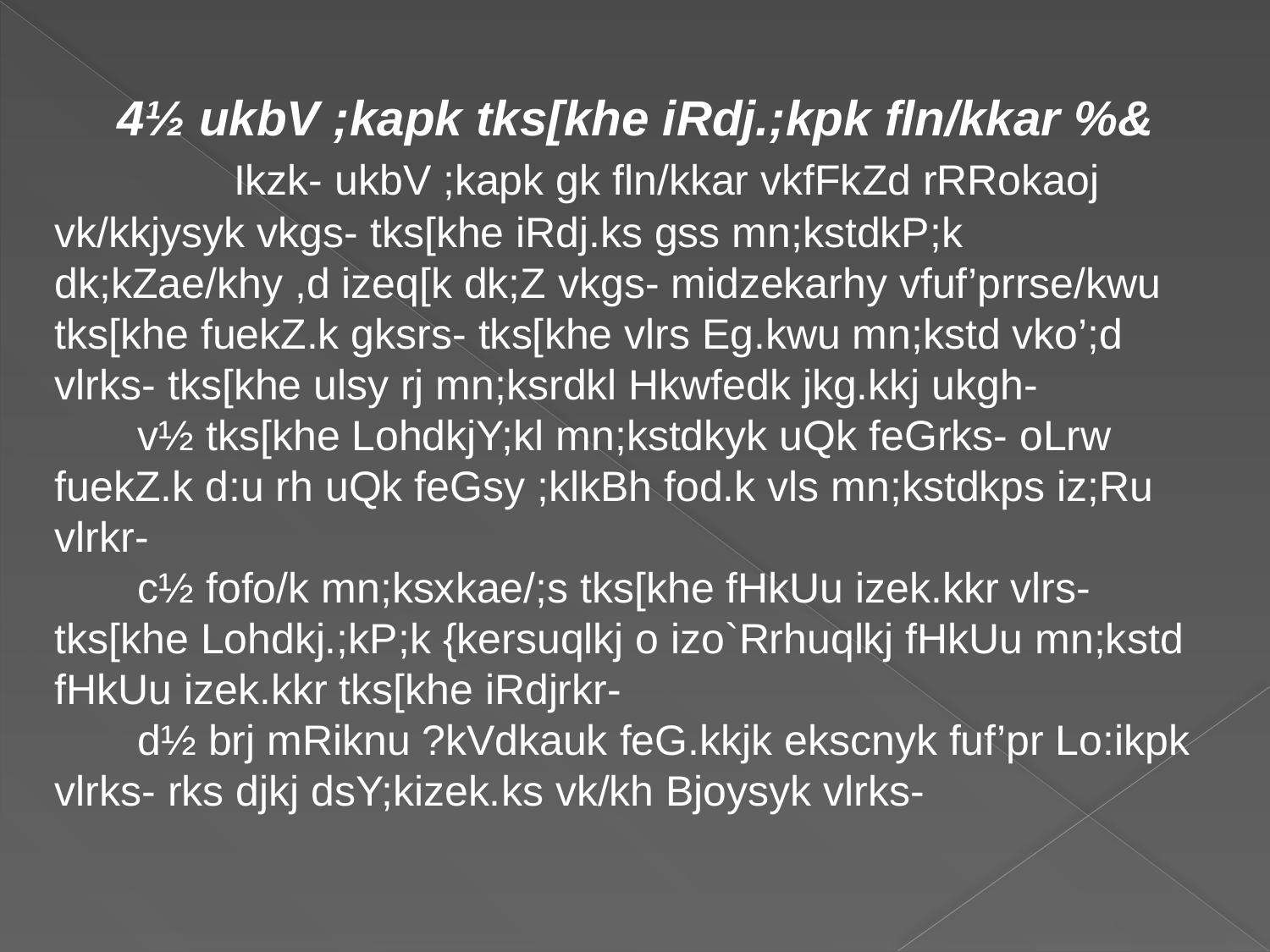

4½ ukbV ;kapk tks[khe iRdj.;kpk fln/kkar %&
             Ikzk- ukbV ;kapk gk fln/kkar vkfFkZd rRRokaoj vk/kkjysyk vkgs- tks[khe iRdj.ks gss mn;kstdkP;k dk;kZae/khy ,d izeq[k dk;Z vkgs- midzekarhy vfuf’prrse/kwu tks[khe fuekZ.k gksrs- tks[khe vlrs Eg.kwu mn;kstd vko’;d vlrks- tks[khe ulsy rj mn;ksrdkl Hkwfedk jkg.kkj ukgh-
       v½ tks[khe LohdkjY;kl mn;kstdkyk uQk feGrks- oLrw fuekZ.k d:u rh uQk feGsy ;klkBh fod.k vls mn;kstdkps iz;Ru vlrkr-
       c½ fofo/k mn;ksxkae/;s tks[khe fHkUu izek.kkr vlrs- tks[khe Lohdkj.;kP;k {kersuqlkj o izo`Rrhuqlkj fHkUu mn;kstd fHkUu izek.kkr tks[khe iRdjrkr-
       d½ brj mRiknu ?kVdkauk feG.kkjk ekscnyk fuf’pr Lo:ikpk vlrks- rks djkj dsY;kizek.ks vk/kh Bjoysyk vlrks-